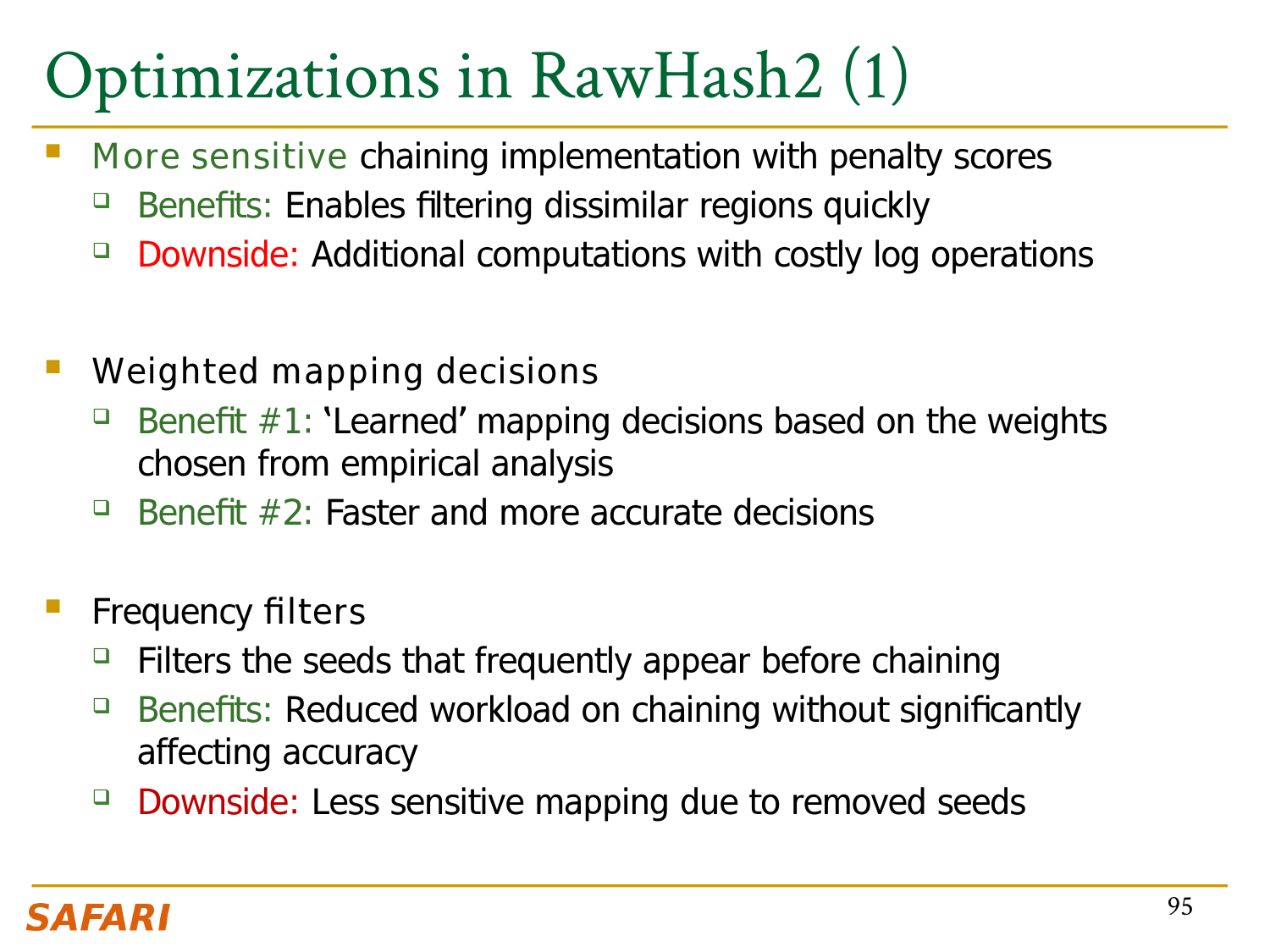

# Optimizations in RawHash2 (1)
More sensitive chaining implementation with penalty scores
Benefits: Enables filtering dissimilar regions quickly
Downside: Additional computations with costly log operations

Weighted mapping decisions
Benefit #1: ‘Learned’ mapping decisions based on the weights chosen from empirical analysis
Benefit #2: Faster and more accurate decisions

Frequency filters
Filters the seeds that frequently appear before chaining
Benefits: Reduced workload on chaining without significantly affecting accuracy
Downside: Less sensitive mapping due to removed seeds
95